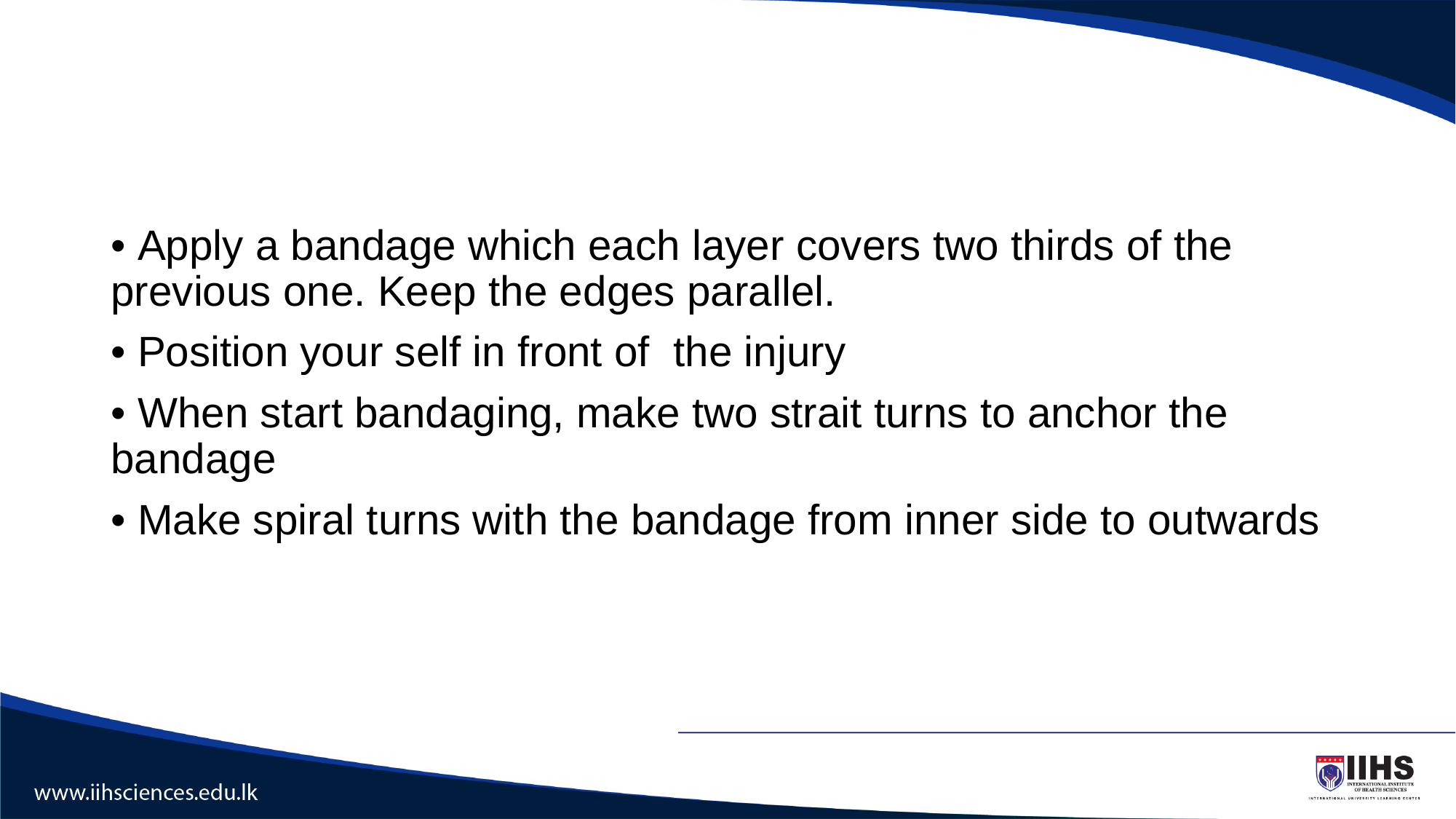

#
• Apply a bandage which each layer covers two thirds of the previous one. Keep the edges parallel.
• Position your self in front of  the injury
• When start bandaging, make two strait turns to anchor the bandage
• Make spiral turns with the bandage from inner side to outwards